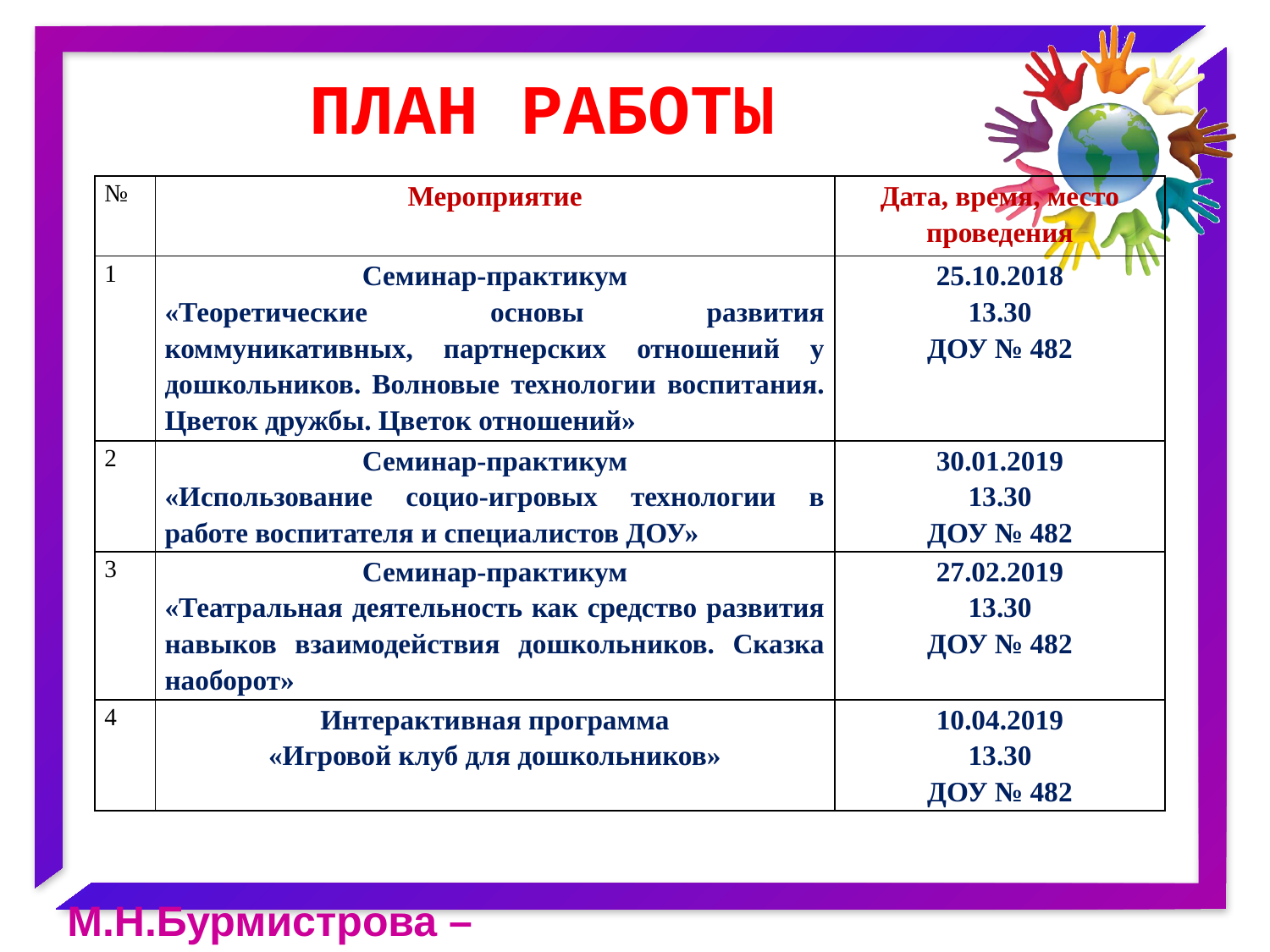

# План работы

| № | Мероприятие | Дата, время, место проведения |
| --- | --- | --- |
| 1 | Семинар-практикум «Теоретические основы развития коммуникативных, партнерских отношений у дошкольников. Волновые технологии воспитания. Цветок дружбы. Цветок отношений» | 25.10.2018 13.30 ДОУ № 482 |
| 2 | Семинар-практикум «Использование социо-игровых технологии в работе воспитателя и специалистов ДОУ» | 30.01.2019 13.30 ДОУ № 482 |
| 3 | Семинар-практикум «Театральная деятельность как средство развития навыков взаимодействия дошкольников. Сказка наоборот» | 27.02.2019 13.30 ДОУ № 482 |
| 4 | Интерактивная программа «Игровой клуб для дошкольников» | 10.04.2019 13.30 ДОУ № 482 |